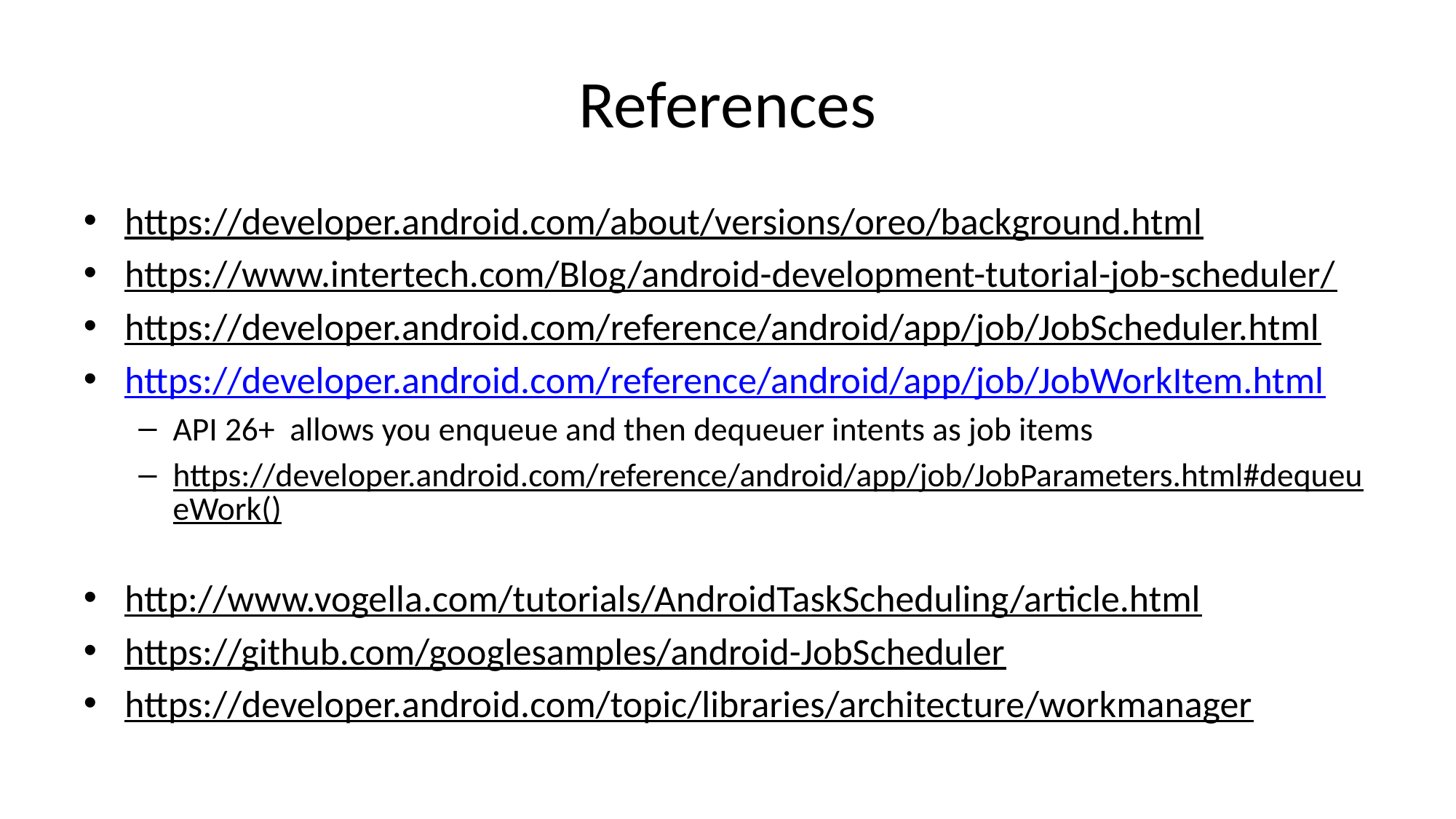

# References
https://developer.android.com/about/versions/oreo/background.html
https://www.intertech.com/Blog/android-development-tutorial-job-scheduler/
https://developer.android.com/reference/android/app/job/JobScheduler.html
https://developer.android.com/reference/android/app/job/JobWorkItem.html
API 26+  allows you enqueue and then dequeuer intents as job items
https://developer.android.com/reference/android/app/job/JobParameters.html#dequeueWork()
http://www.vogella.com/tutorials/AndroidTaskScheduling/article.html
https://github.com/googlesamples/android-JobScheduler
https://developer.android.com/topic/libraries/architecture/workmanager